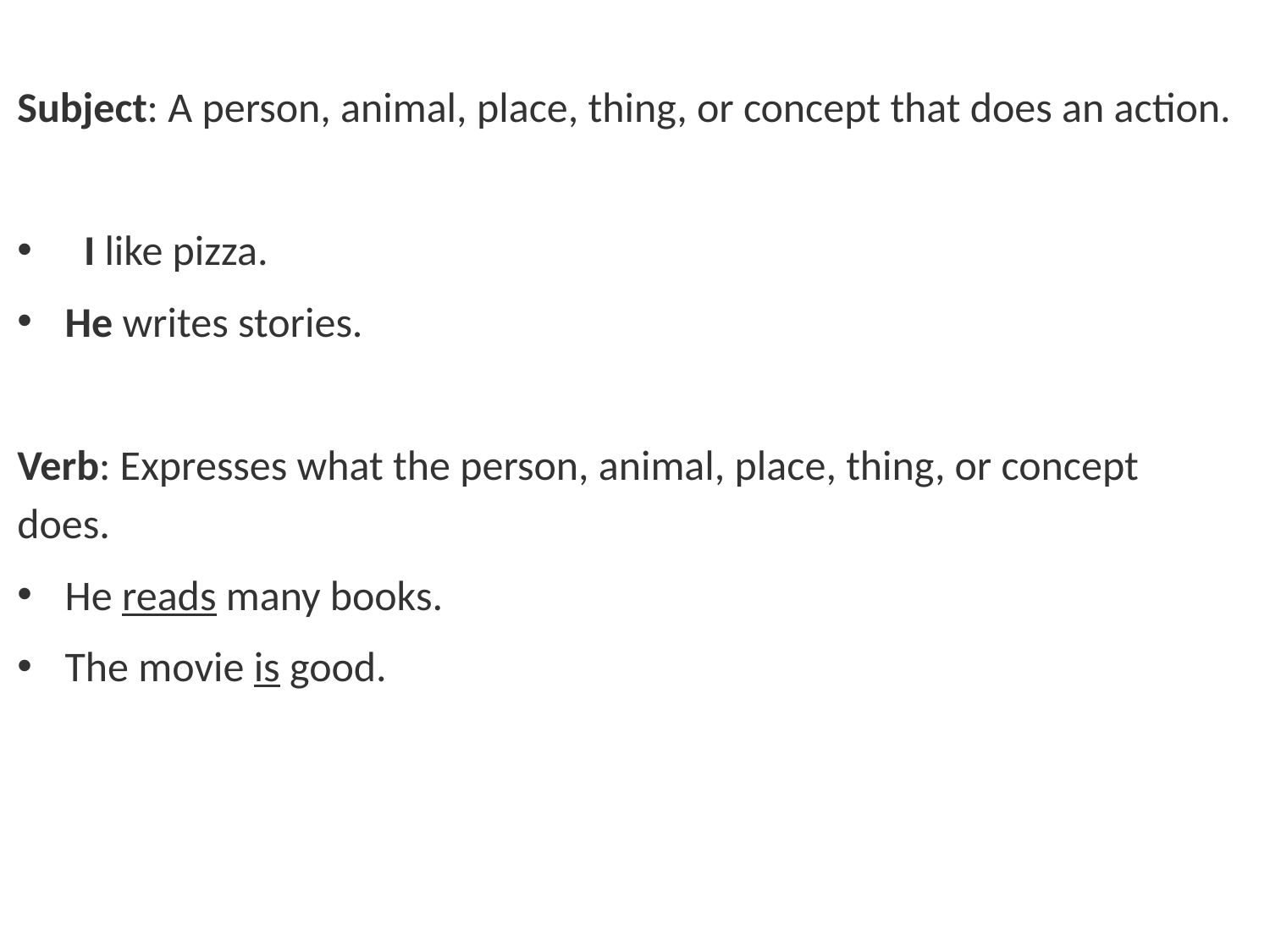

Subject: A person, animal, place, thing, or concept that does an action.

  I like pizza.
He writes stories.

Verb: Expresses what the person, animal, place, thing, or concept does.
He reads many books.
The movie is good.